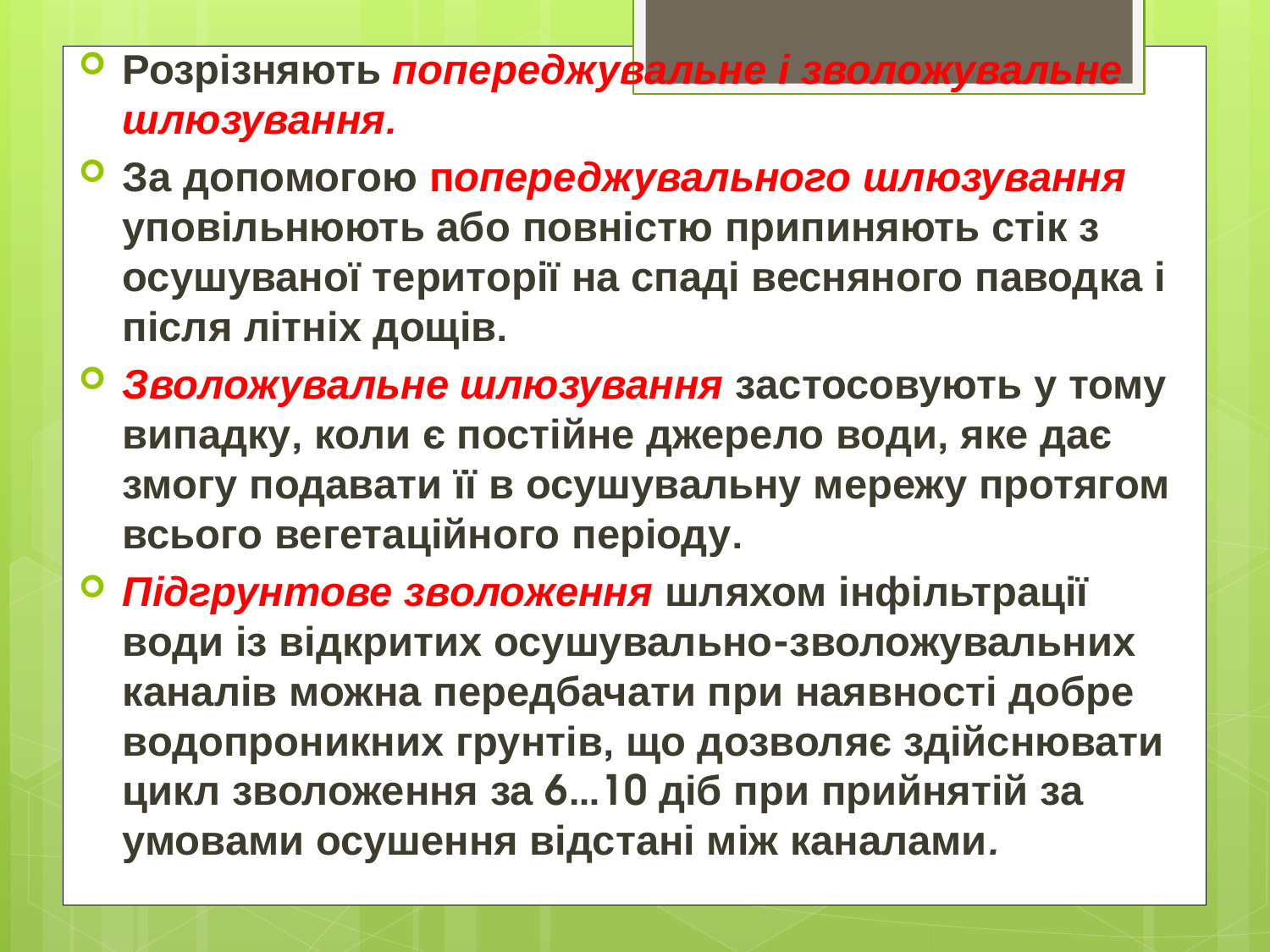

Розрізняють попереджувальне і зволожувальне шлюзування.
За допомогою попереджувального шлюзування уповільнюють або повністю припиняють стік з осушуваної території на спаді весняного паводка і після літніх дощів.
Зволожувальне шлюзування застосовують у тому випадку, коли є постійне джерело води, яке дає змогу подавати її в осушувальну мережу протягом всього вегетаційного періоду.
Підгрунтове зволоження шляхом інфільтрації води із відкритих осушувально-зволожувальних каналів можна передбачати при наявності добре водопроникних грунтів, що дозволяє здійснювати цикл зволоження за 6…10 діб при прийнятій за умовами осушення відстані між каналами.